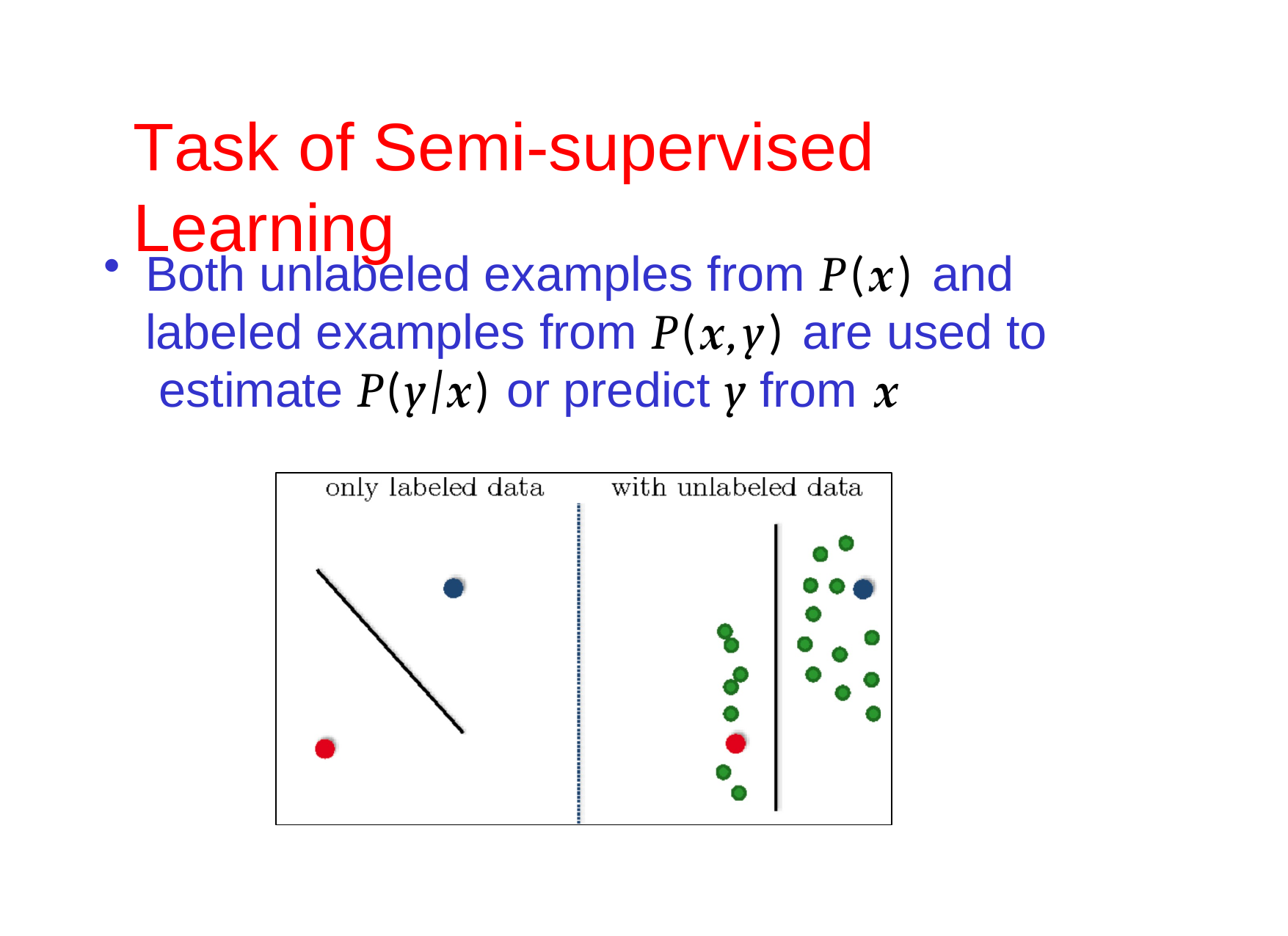

# Task of Semi-supervised	Learning
Both unlabeled examples from P(x) and  labeled examples from P(x,y) are used to  estimate P(y|x) or predict y from x